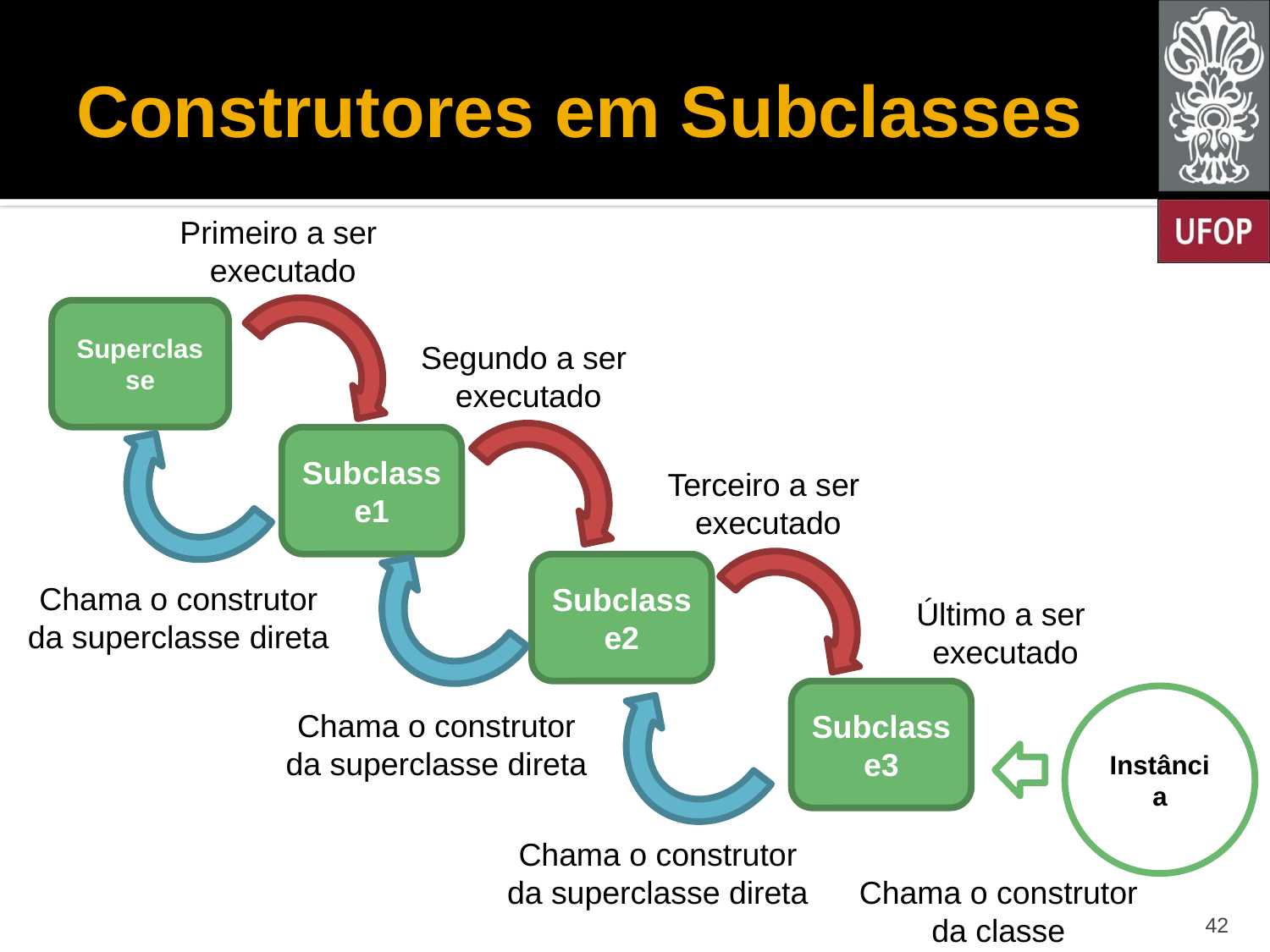

# Construtores em Subclasses
Primeiro a ser
executado

Superclasse
Segundo a ser
executado

Subclasse1
Terceiro a ser
executado

Subclasse2
Chama o construtor
da superclasse direta
Último a ser
executado

Subclasse3
Instância
Chama o construtor
da superclasse direta

Chama o construtor
da superclasse direta
Chama o construtor
da classe
42